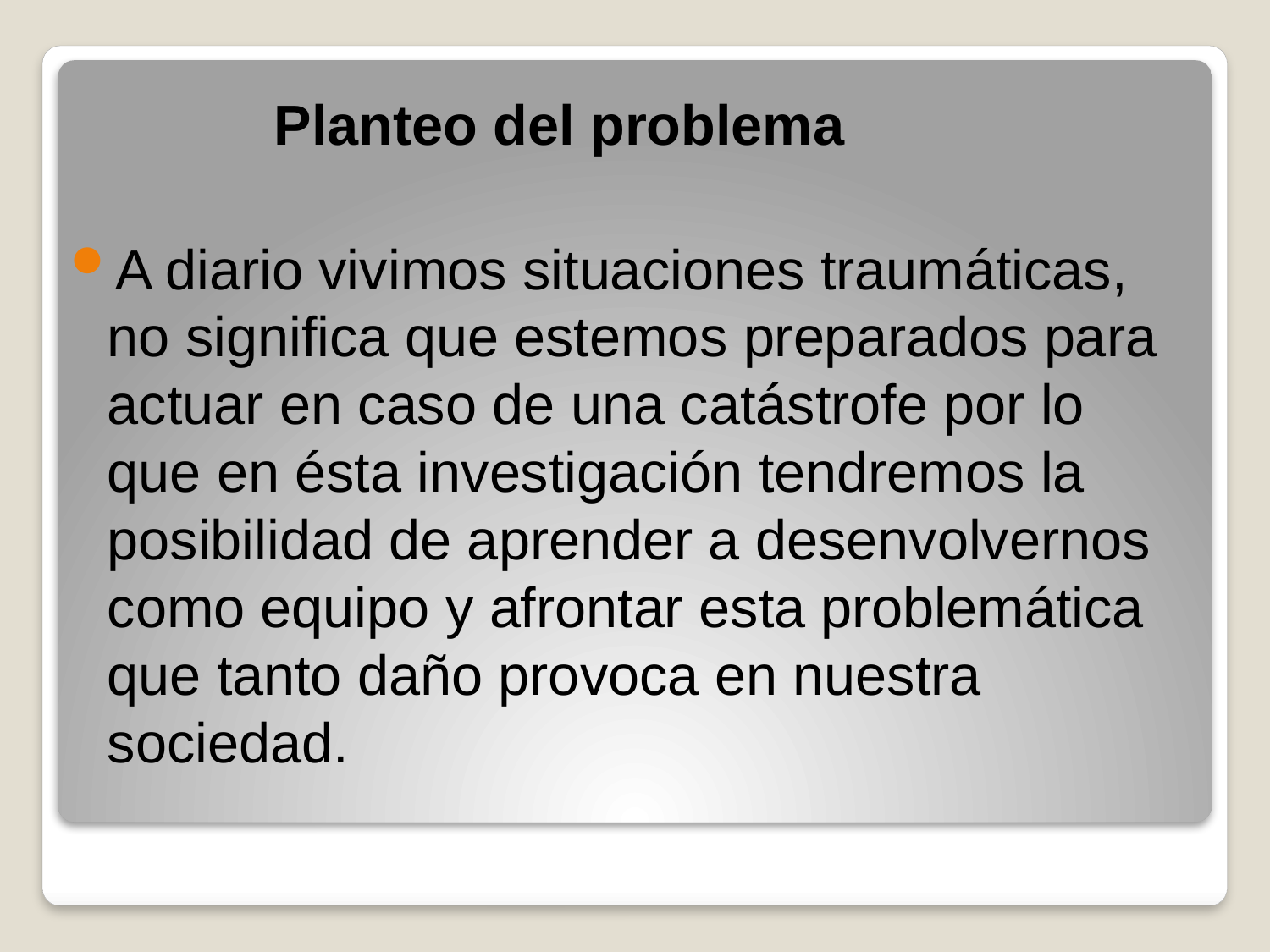

Planteo del problema

A diario vivimos situaciones traumáticas, no significa que estemos preparados para actuar en caso de una catástrofe por lo que en ésta investigación tendremos la posibilidad de aprender a desenvolvernos como equipo y afrontar esta problemática que tanto daño provoca en nuestra sociedad.